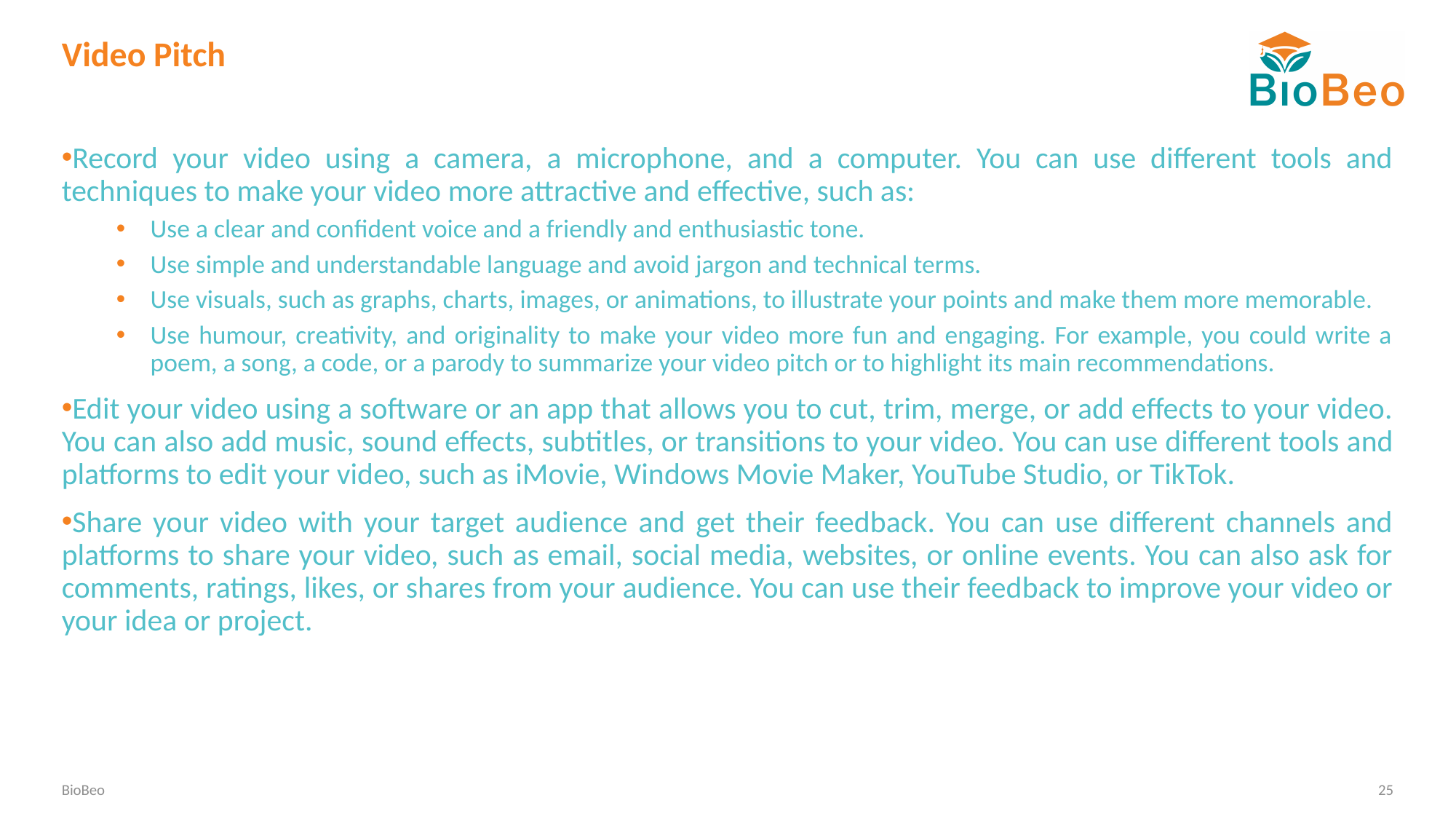

# Video Pitch

Record your video using a camera, a microphone, and a computer. You can use different tools and techniques to make your video more attractive and effective, such as:
Use a clear and confident voice and a friendly and enthusiastic tone.
Use simple and understandable language and avoid jargon and technical terms.
Use visuals, such as graphs, charts, images, or animations, to illustrate your points and make them more memorable.
Use humour, creativity, and originality to make your video more fun and engaging. For example, you could write a poem, a song, a code, or a parody to summarize your video pitch or to highlight its main recommendations.
Edit your video using a software or an app that allows you to cut, trim, merge, or add effects to your video. You can also add music, sound effects, subtitles, or transitions to your video. You can use different tools and platforms to edit your video, such as iMovie, Windows Movie Maker, YouTube Studio, or TikTok.
Share your video with your target audience and get their feedback. You can use different channels and platforms to share your video, such as email, social media, websites, or online events. You can also ask for comments, ratings, likes, or shares from your audience. You can use their feedback to improve your video or your idea or project.

BioBeo
25